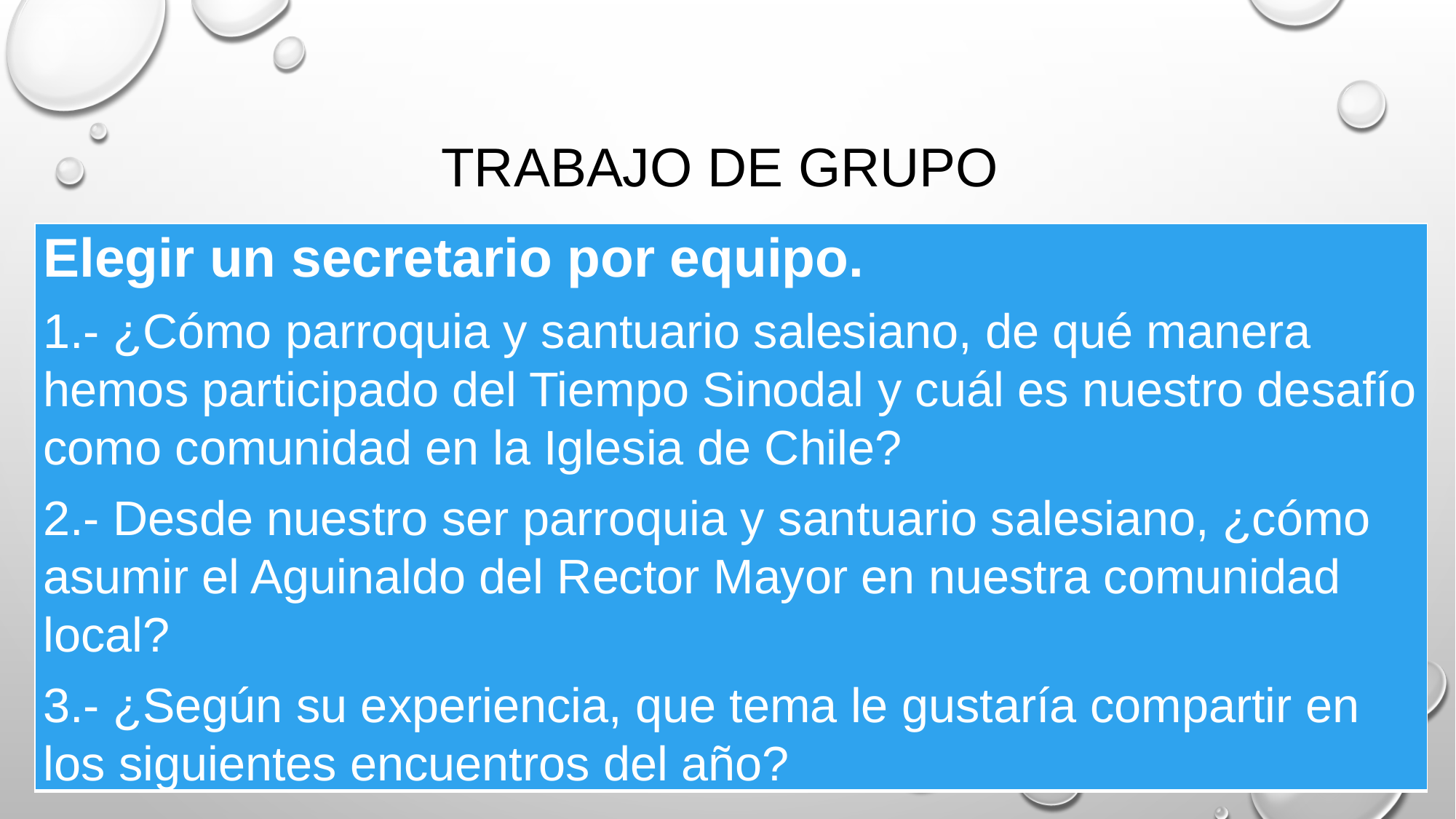

# Trabajo de Grupo
| Elegir un secretario por equipo. 1.- ¿Cómo parroquia y santuario salesiano, de qué manera hemos participado del Tiempo Sinodal y cuál es nuestro desafío como comunidad en la Iglesia de Chile? 2.- Desde nuestro ser parroquia y santuario salesiano, ¿cómo asumir el Aguinaldo del Rector Mayor en nuestra comunidad local? 3.- ¿Según su experiencia, que tema le gustaría compartir en los siguientes encuentros del año? |
| --- |